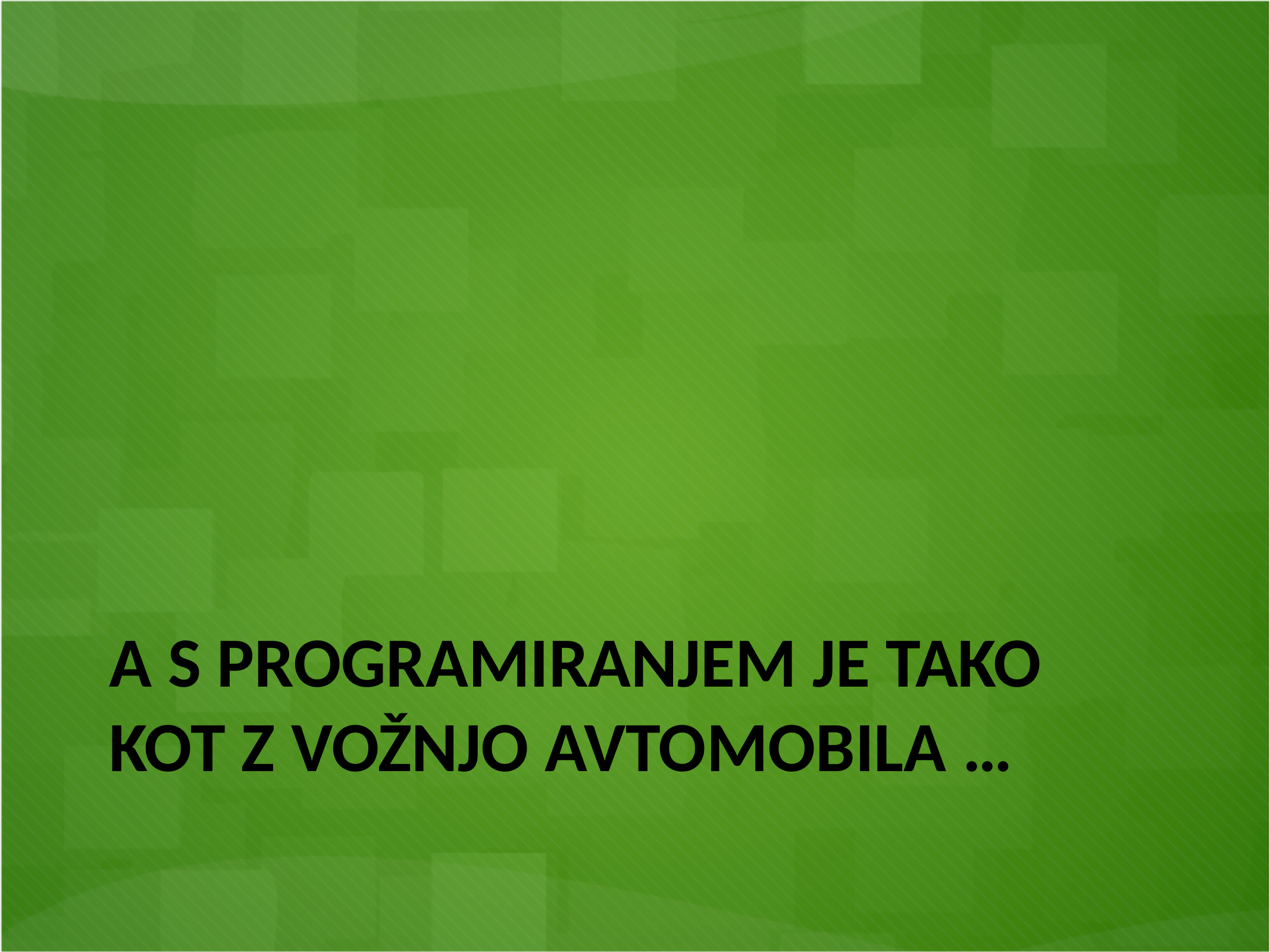

# A s programiranjem je tako kot z vožnjo avtomobila …